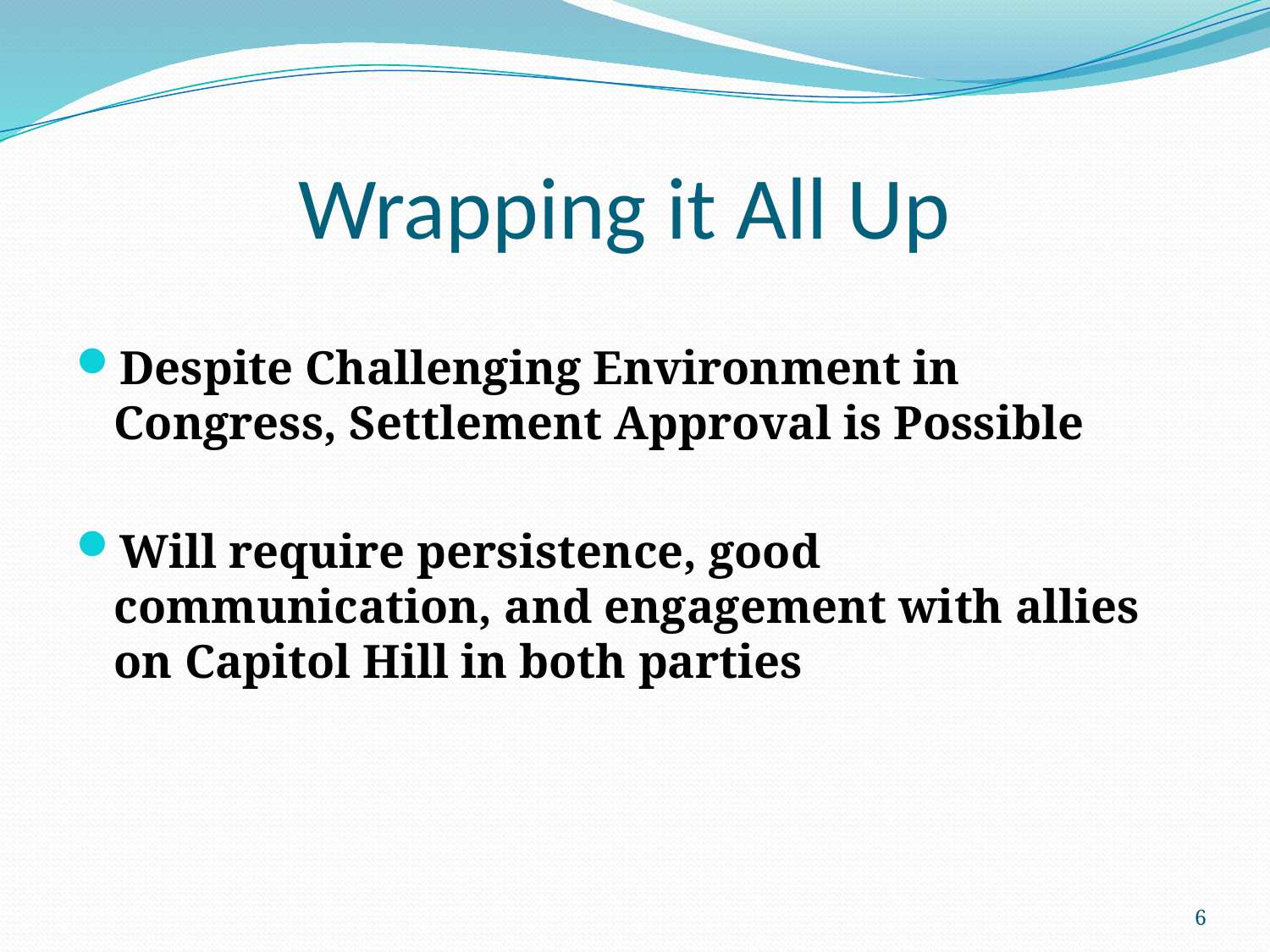

# Wrapping it All Up

Despite Challenging Environment in Congress, Settlement Approval is Possible

Will require persistence, good communication, and engagement with allies on Capitol Hill in both parties
6